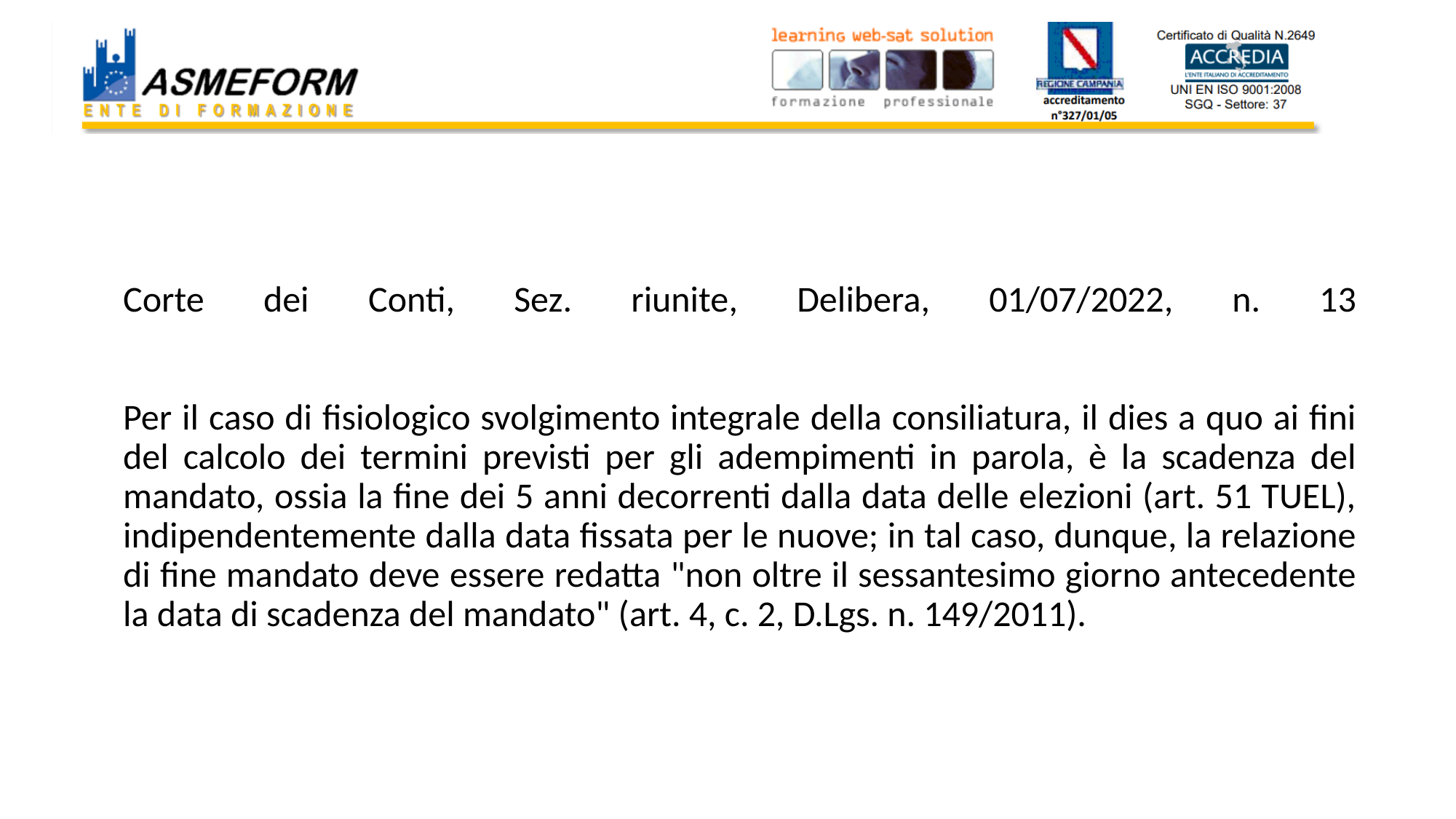

# Corte dei Conti, Sez. riunite, Delibera, 01/07/2022, n. 13 Per il caso di fisiologico svolgimento integrale della consiliatura, il dies a quo ai fini del calcolo dei termini previsti per gli adempimenti in parola, è la scadenza del mandato, ossia la fine dei 5 anni decorrenti dalla data delle elezioni (art. 51 TUEL), indipendentemente dalla data fissata per le nuove; in tal caso, dunque, la relazione di fine mandato deve essere redatta "non oltre il sessantesimo giorno antecedente la data di scadenza del mandato" (art. 4, c. 2, D.Lgs. n. 149/2011).